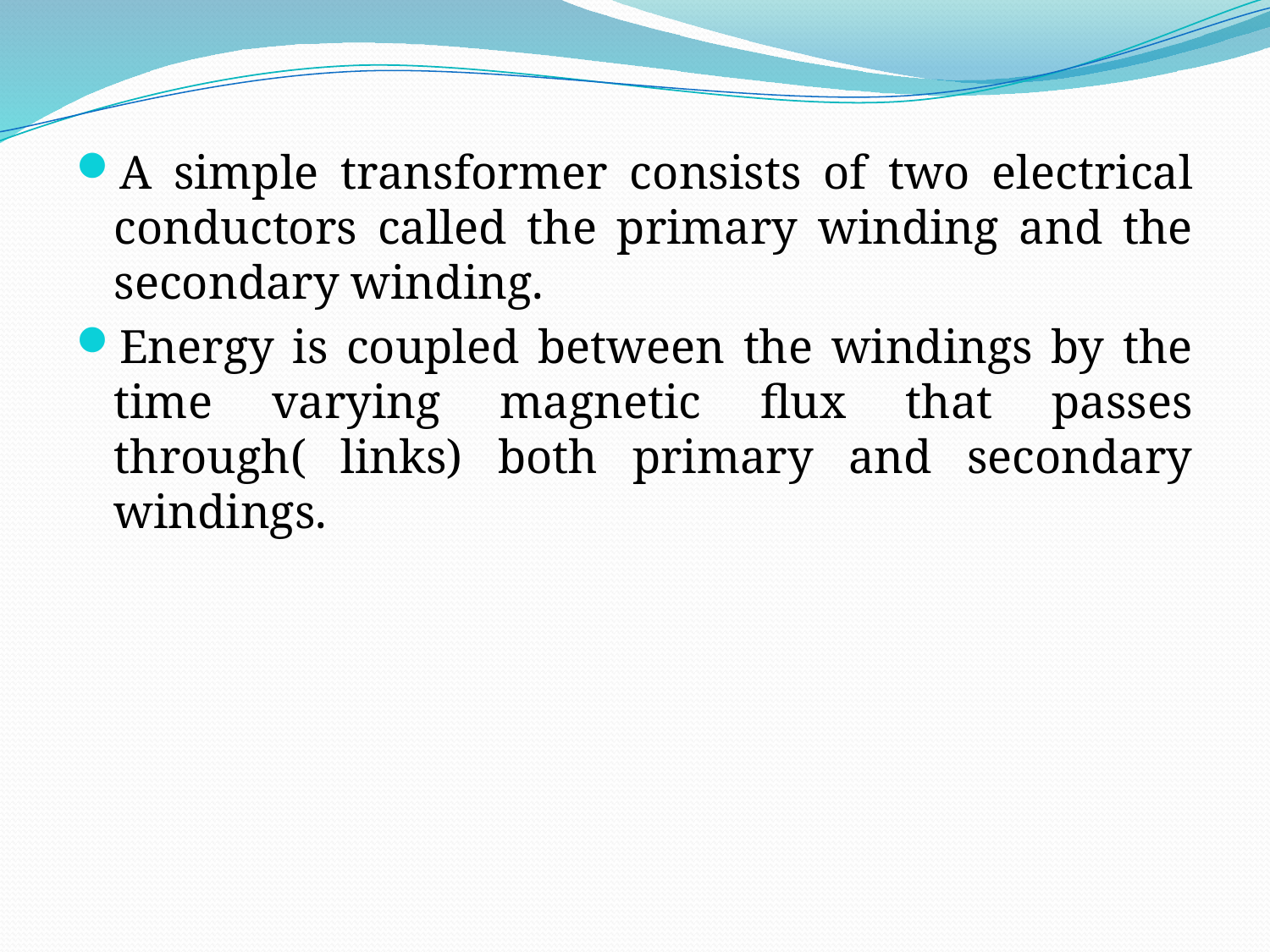

A simple transformer consists of two electrical conductors called the primary winding and the secondary winding.
Energy is coupled between the windings by the time varying magnetic flux that passes through( links) both primary and secondary windings.